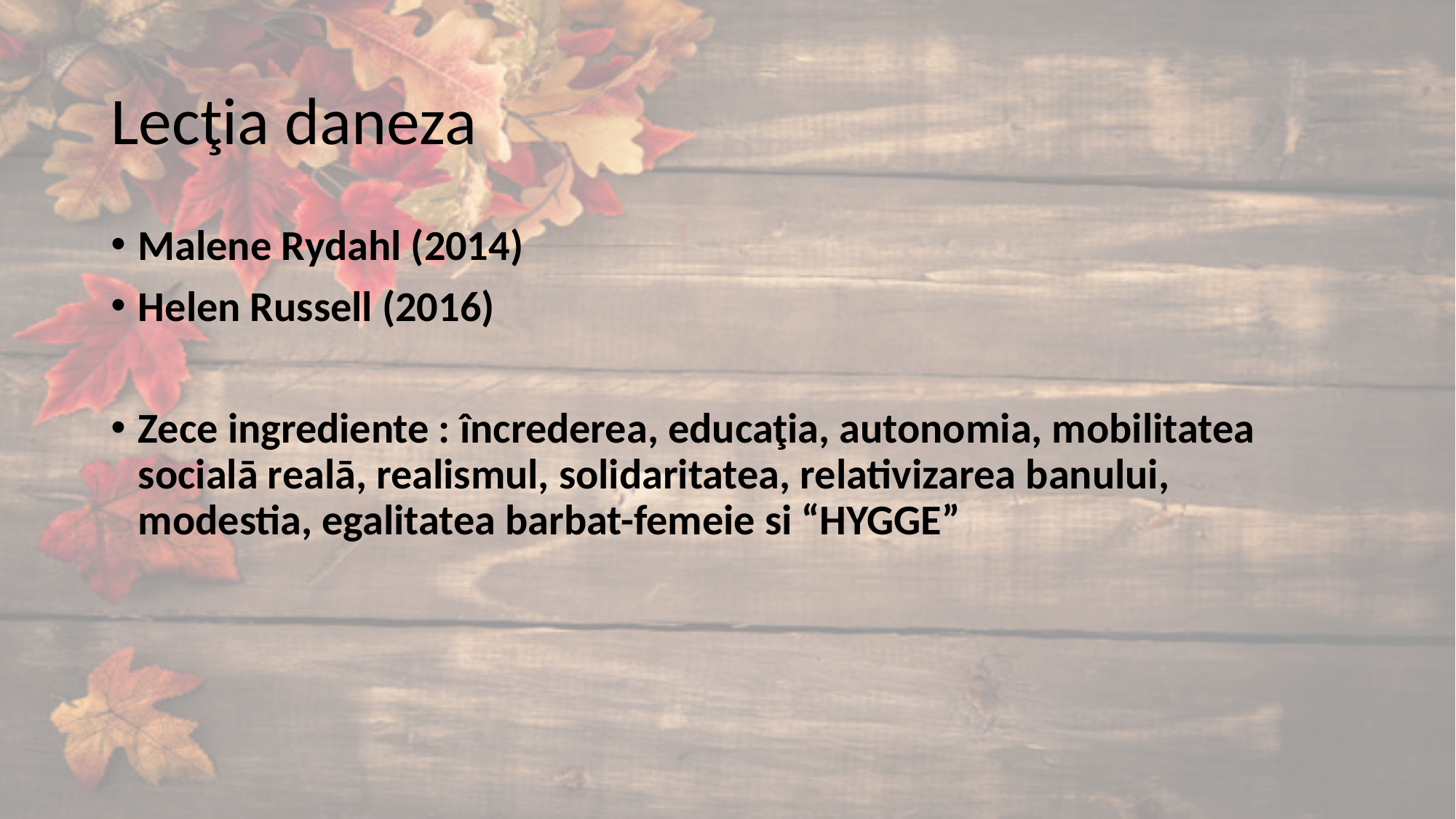

# Lecţia daneza
Malene Rydahl (2014)
Helen Russell (2016)

Zece ingrediente : încrederea, educaţia, autonomia, mobilitatea socialā realā, realismul, solidaritatea, relativizarea banului, modestia, egalitatea barbat-femeie si “HYGGE”